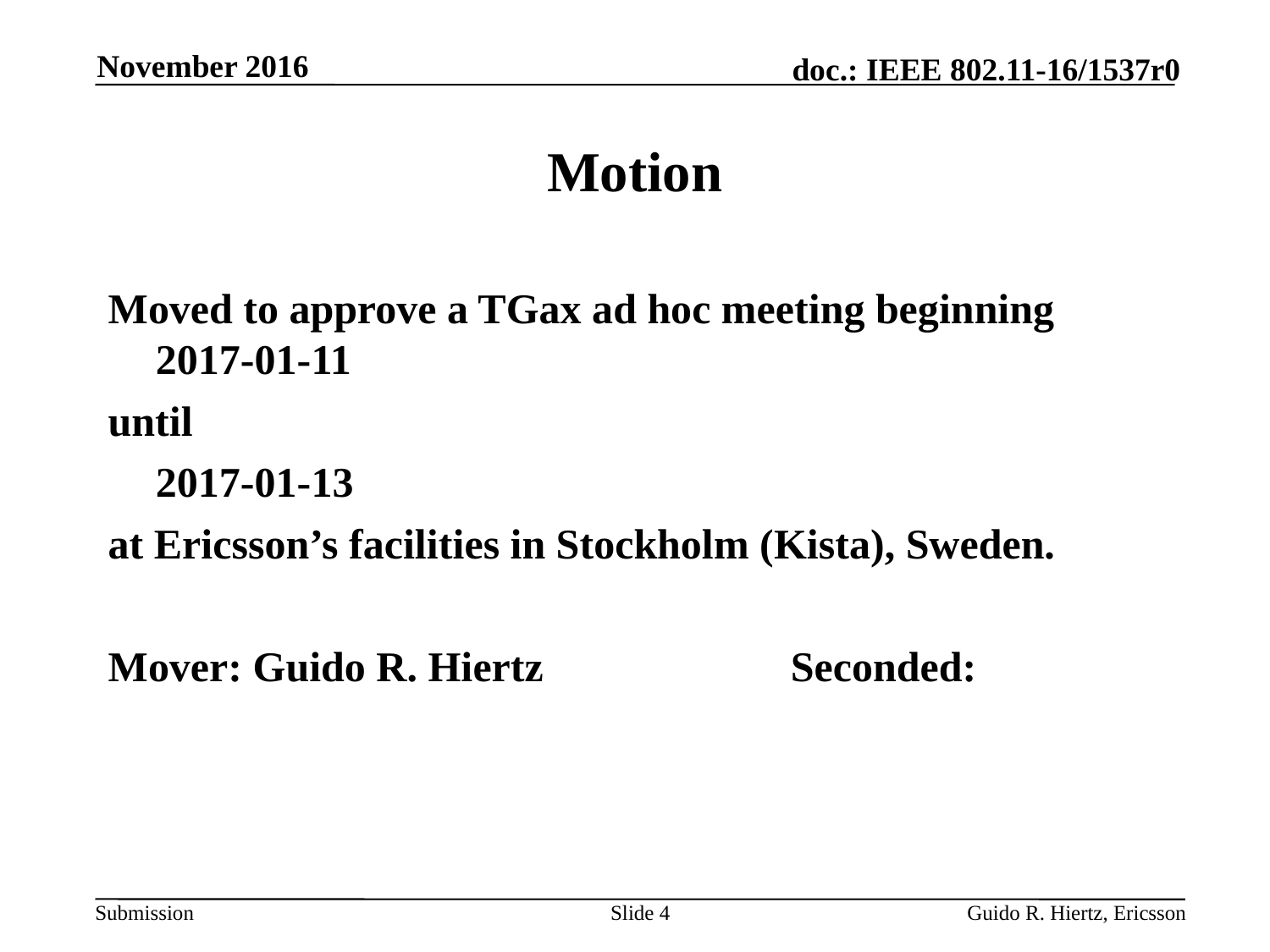

November 2016
# Motion
Moved to approve a TGax ad hoc meeting beginning
2017-01-11
until
	2017-01-13
at Ericsson’s facilities in Stockholm (Kista), Sweden.

Mover: Guido R. Hiertz		Seconded:
Slide 4
Guido R. Hiertz, Ericsson